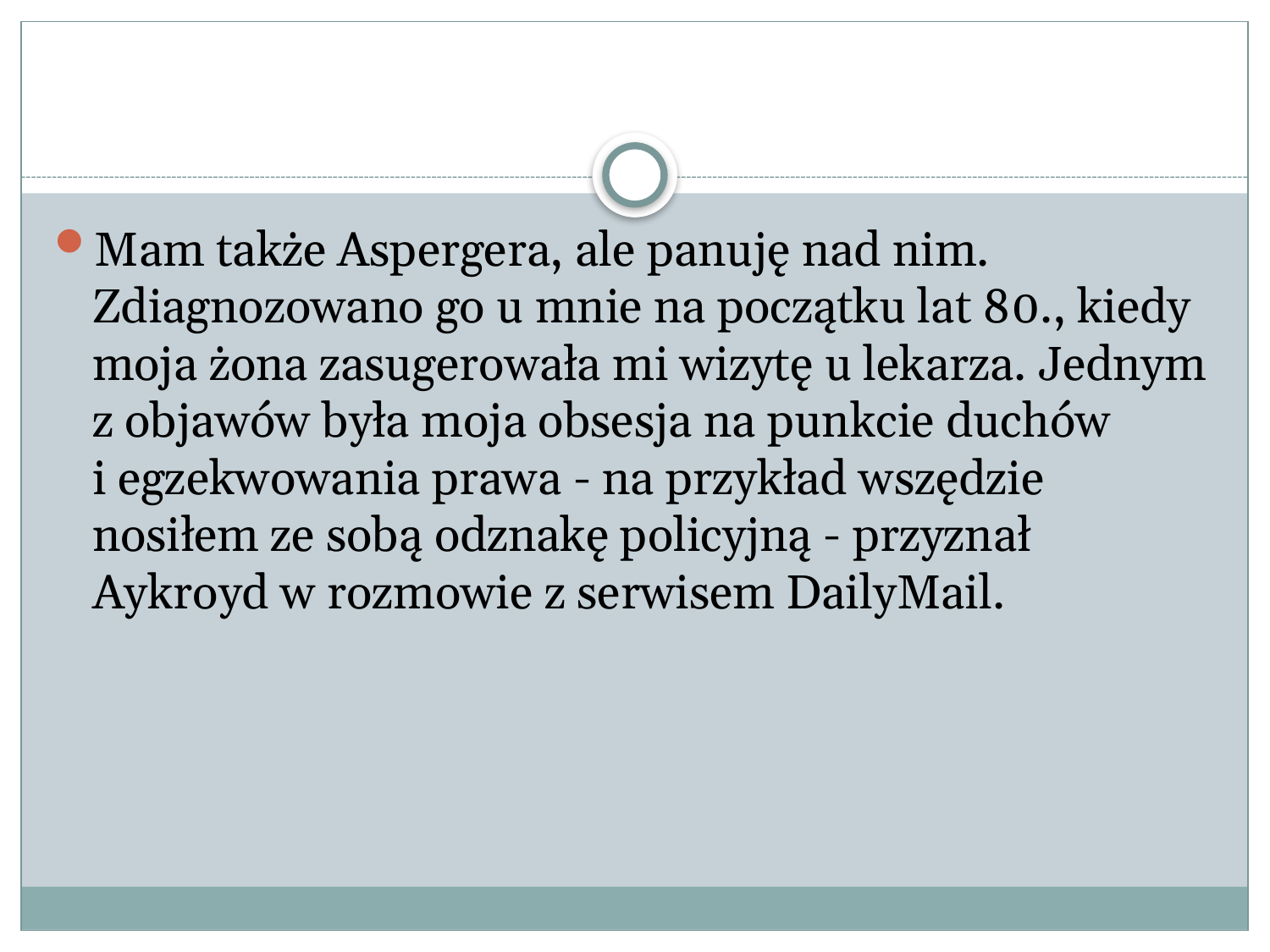

#
Mam także Aspergera, ale panuję nad nim. Zdiagnozowano go u mnie na początku lat 80., kiedy moja żona zasugerowała mi wizytę u lekarza. Jednym z objawów była moja obsesja na punkcie duchów
i egzekwowania prawa - na przykład wszędzie nosiłem ze sobą odznakę policyjną - przyznał Aykroyd w rozmowie z serwisem DailyMail.